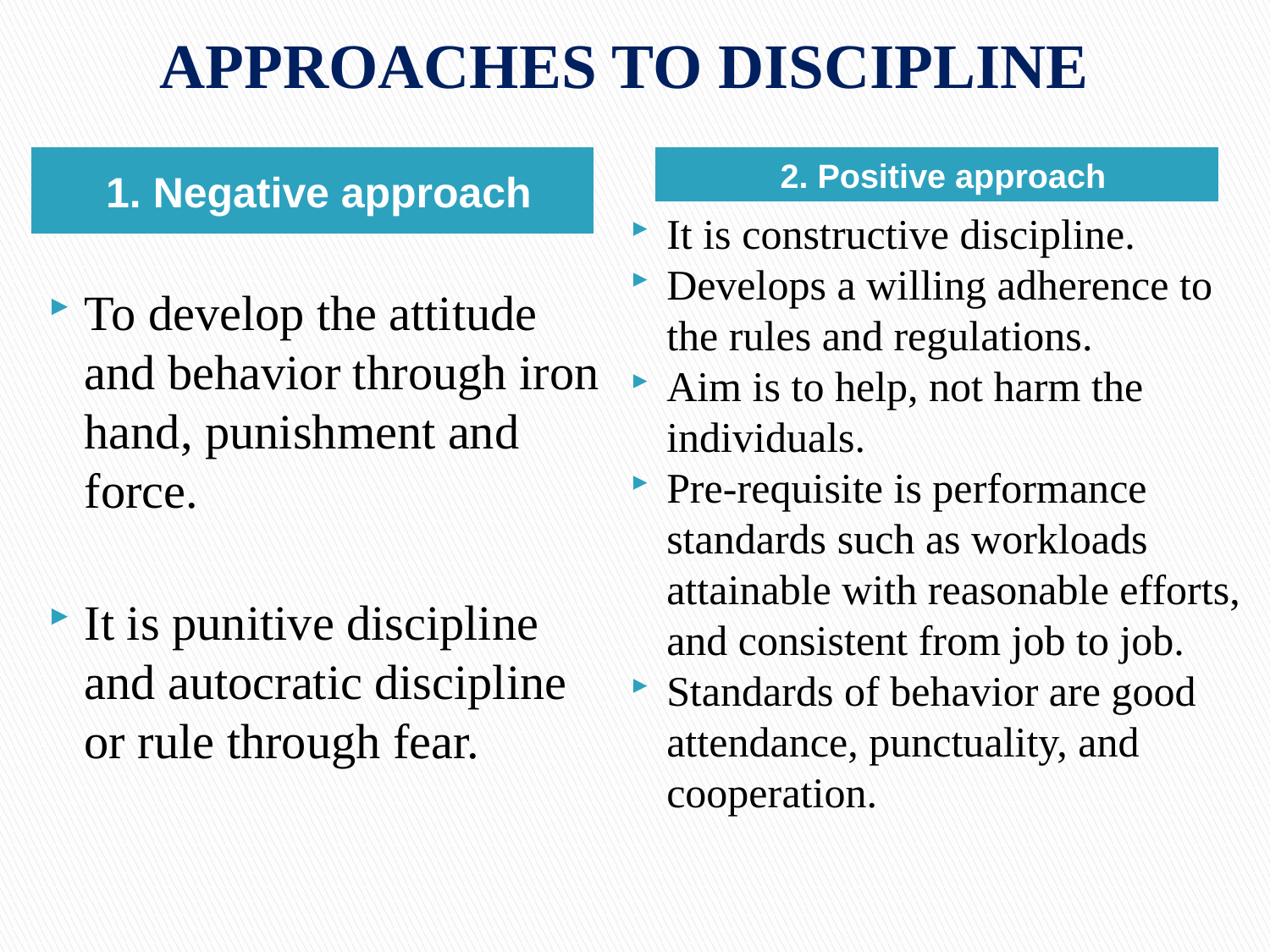

# APPROACHES TO DISCIPLINE
1. Negative approach
2. Positive approach
It is constructive discipline.
Develops a willing adherence to the rules and regulations.
Aim is to help, not harm the individuals.
Pre-requisite is performance standards such as workloads attainable with reasonable efforts, and consistent from job to job.
Standards of behavior are good attendance, punctuality, and cooperation.

To develop the attitude and behavior through iron hand, punishment and force.

It is punitive discipline and autocratic discipline or rule through fear.